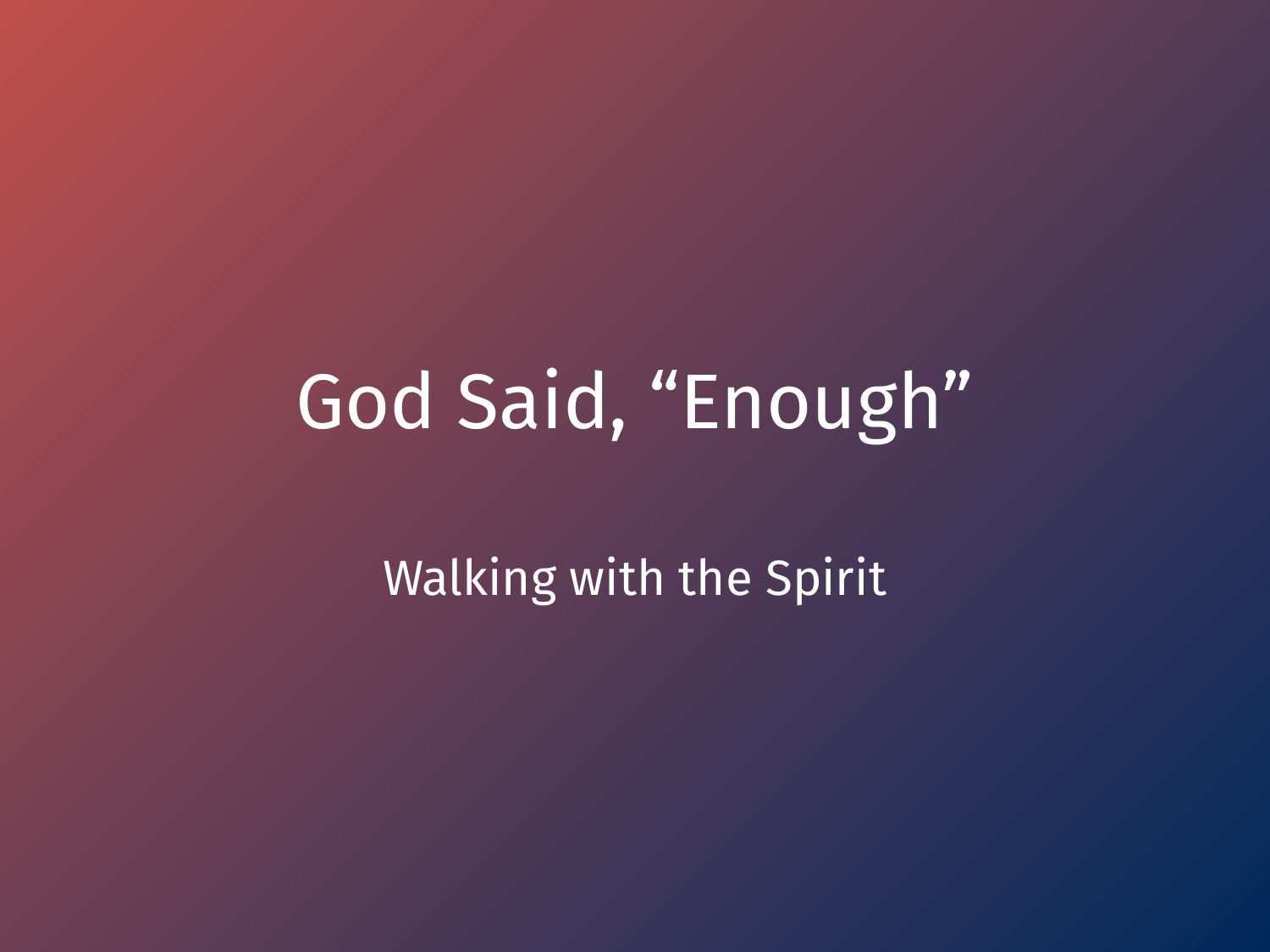

# God Said, “Enough”
Walking with the Spirit